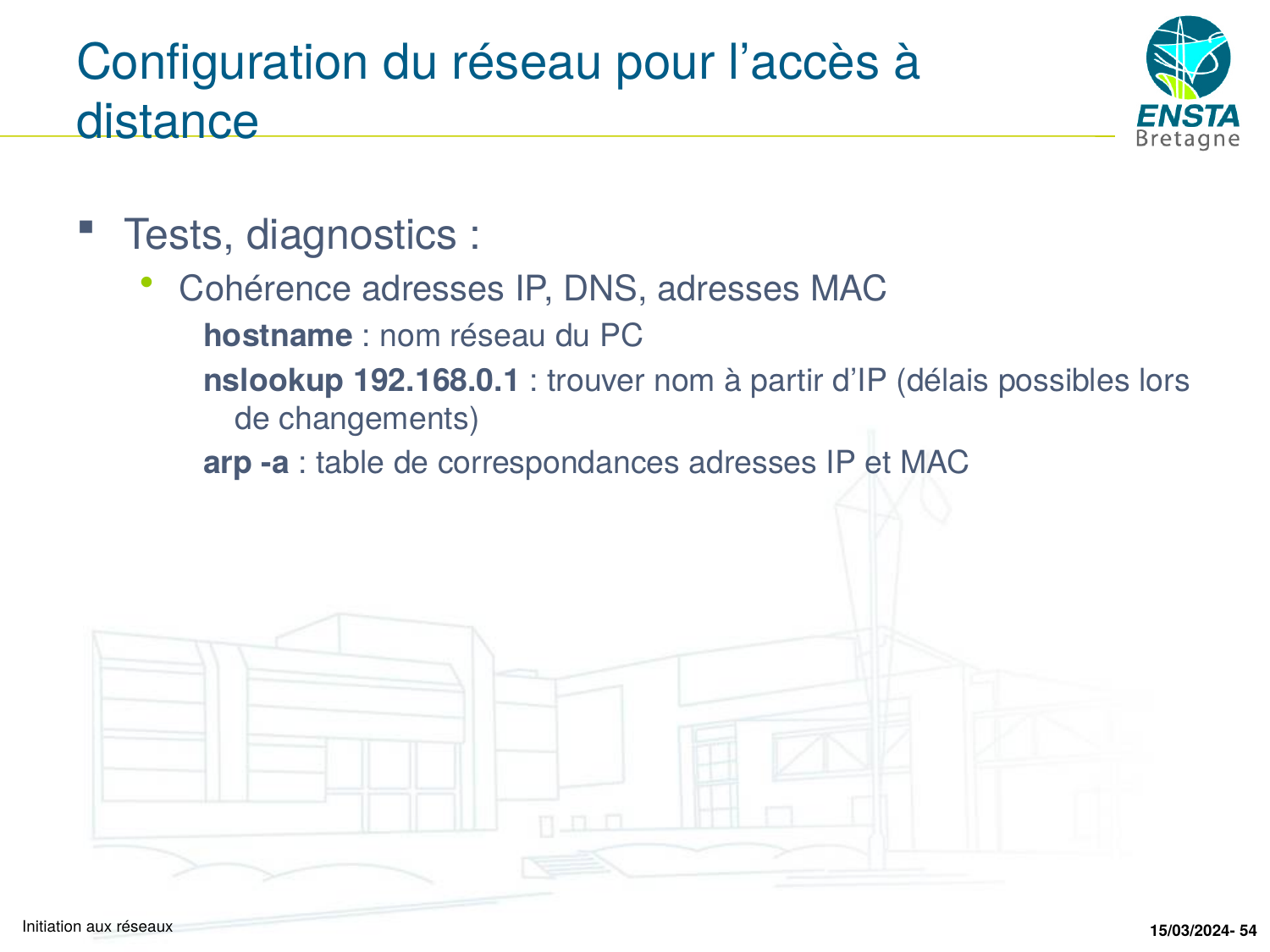

# Configuration du réseau pour l’accès à distance
Tests, diagnostics :
Cohérence adresses IP, DNS, adresses MAC
hostname : nom réseau du PC
nslookup 192.168.0.1 : trouver nom à partir d’IP (délais possibles lors de changements)
arp -a : table de correspondances adresses IP et MAC